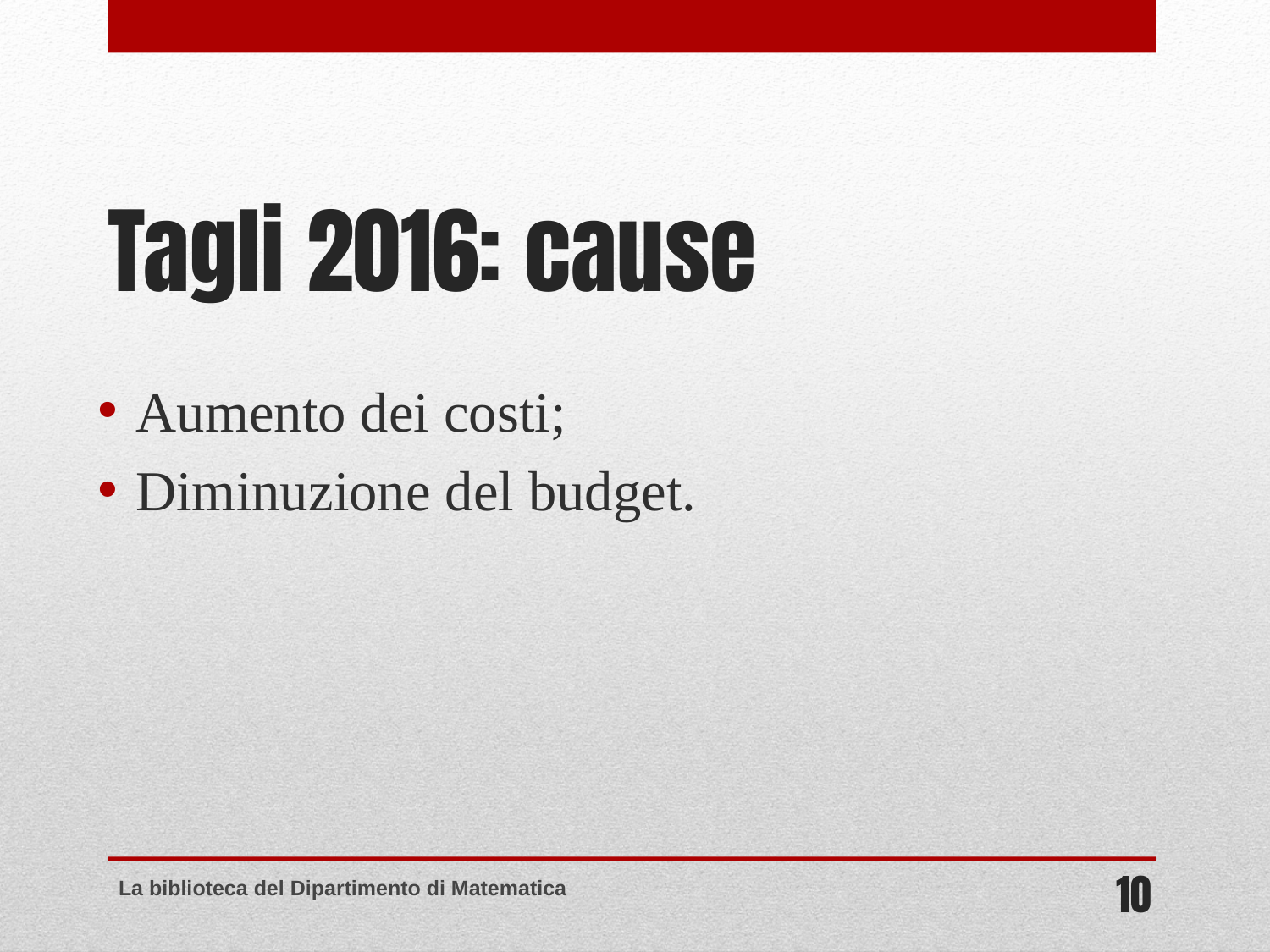

# Tagli 2016: cause
Aumento dei costi;
Diminuzione del budget.

La biblioteca del Dipartimento di Matematica
10